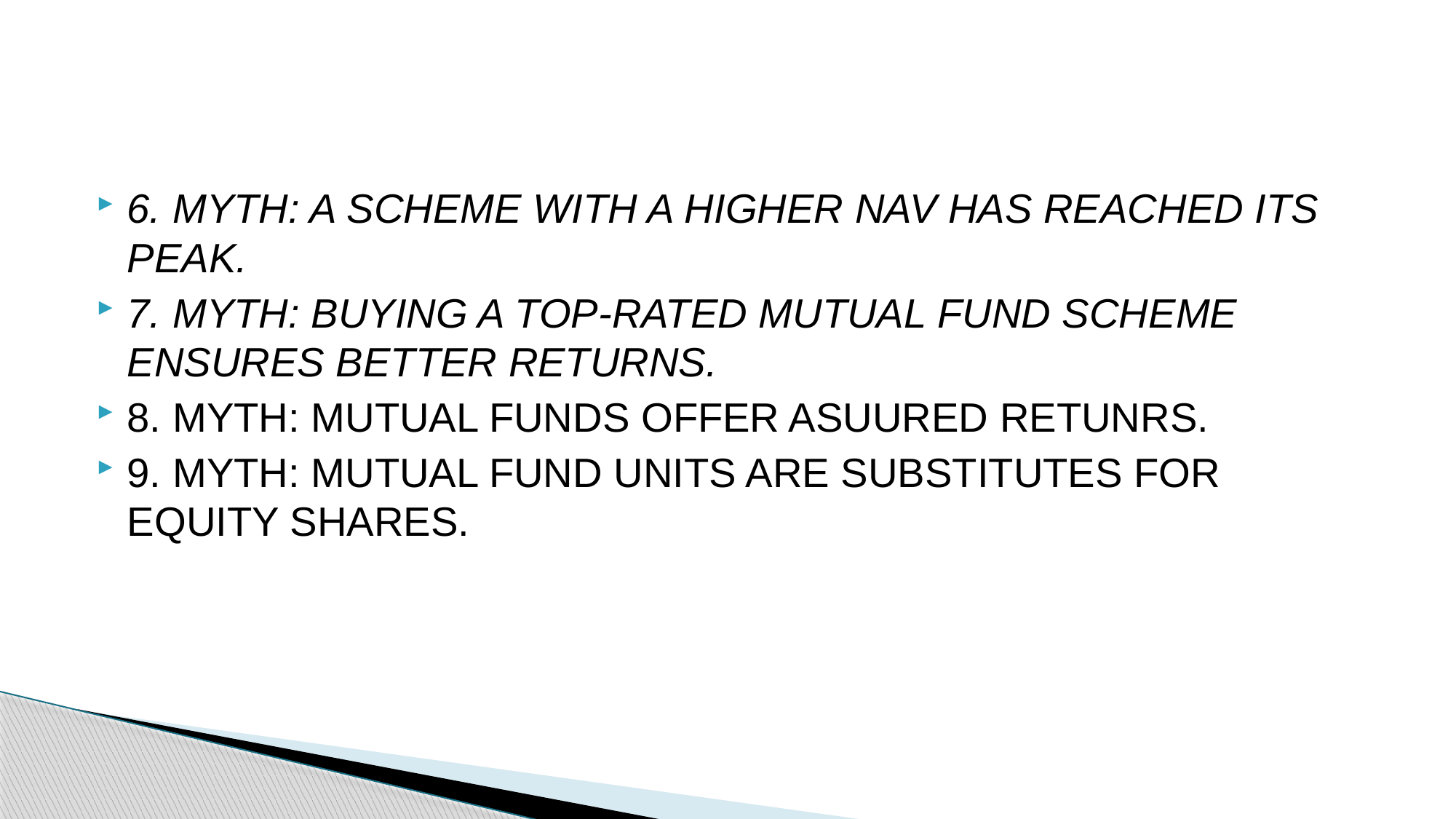

6. MYTH: A SCHEME WITH A HIGHER NAV HAS REACHED ITS PEAK.
7. MYTH: BUYING A TOP-RATED MUTUAL FUND SCHEME ENSURES BETTER RETURNS.
8. MYTH: MUTUAL FUNDS OFFER ASUURED RETUNRS.
9. MYTH: MUTUAL FUND UNITS ARE SUBSTITUTES FOR EQUITY SHARES.